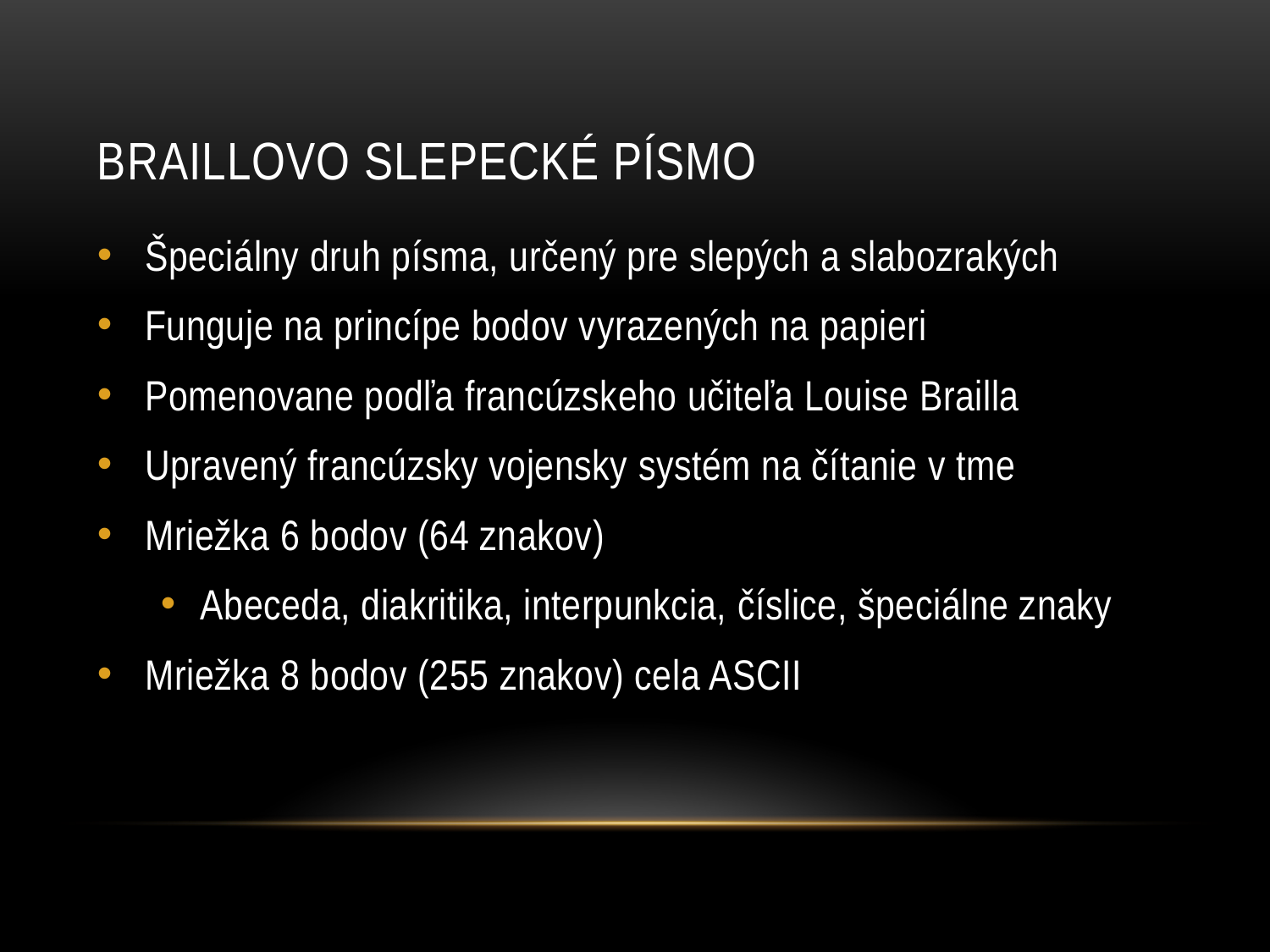

# Braillovo slepecké písmo
Špeciálny druh písma, určený pre slepých a slabozrakých
Funguje na princípe bodov vyrazených na papieri
Pomenovane podľa francúzskeho učiteľa Louise Brailla
Upravený francúzsky vojensky systém na čítanie v tme
Mriežka 6 bodov (64 znakov)
Abeceda, diakritika, interpunkcia, číslice, špeciálne znaky
Mriežka 8 bodov (255 znakov) cela ASCII